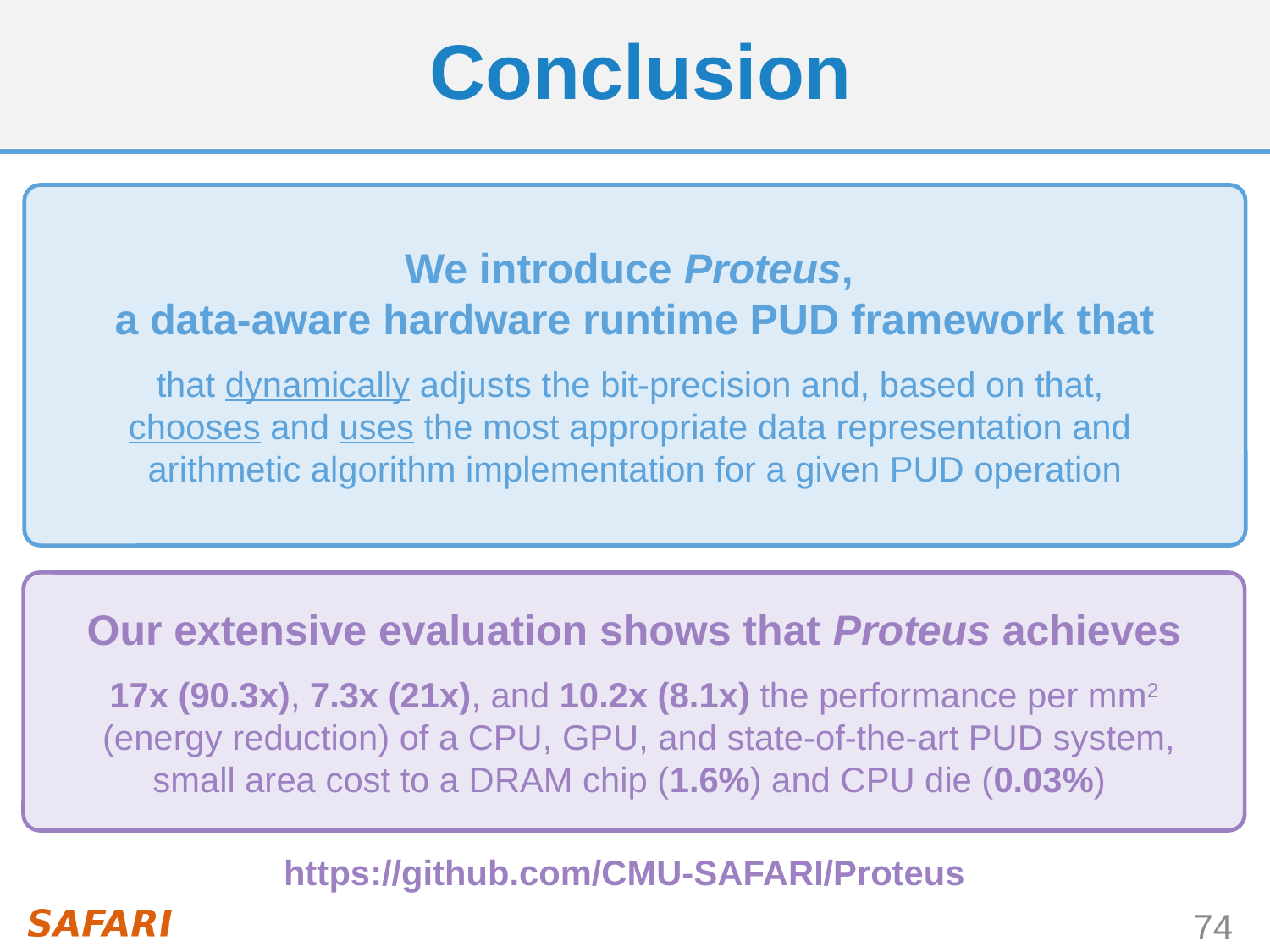

# Conclusion
We introduce Proteus,
a data-aware hardware runtime PUD framework that
that dynamically adjusts the bit-precision and, based on that,
chooses and uses the most appropriate data representation and
arithmetic algorithm implementation for a given PUD operation
Our extensive evaluation shows that Proteus achieves
17x (90.3x), 7.3x (21x), and 10.2x (8.1x) the performance per mm2
 (energy reduction) of a CPU, GPU, and state-of-the-art PUD system,
small area cost to a DRAM chip (1.6%) and CPU die (0.03%)
https://github.com/CMU-SAFARI/Proteus